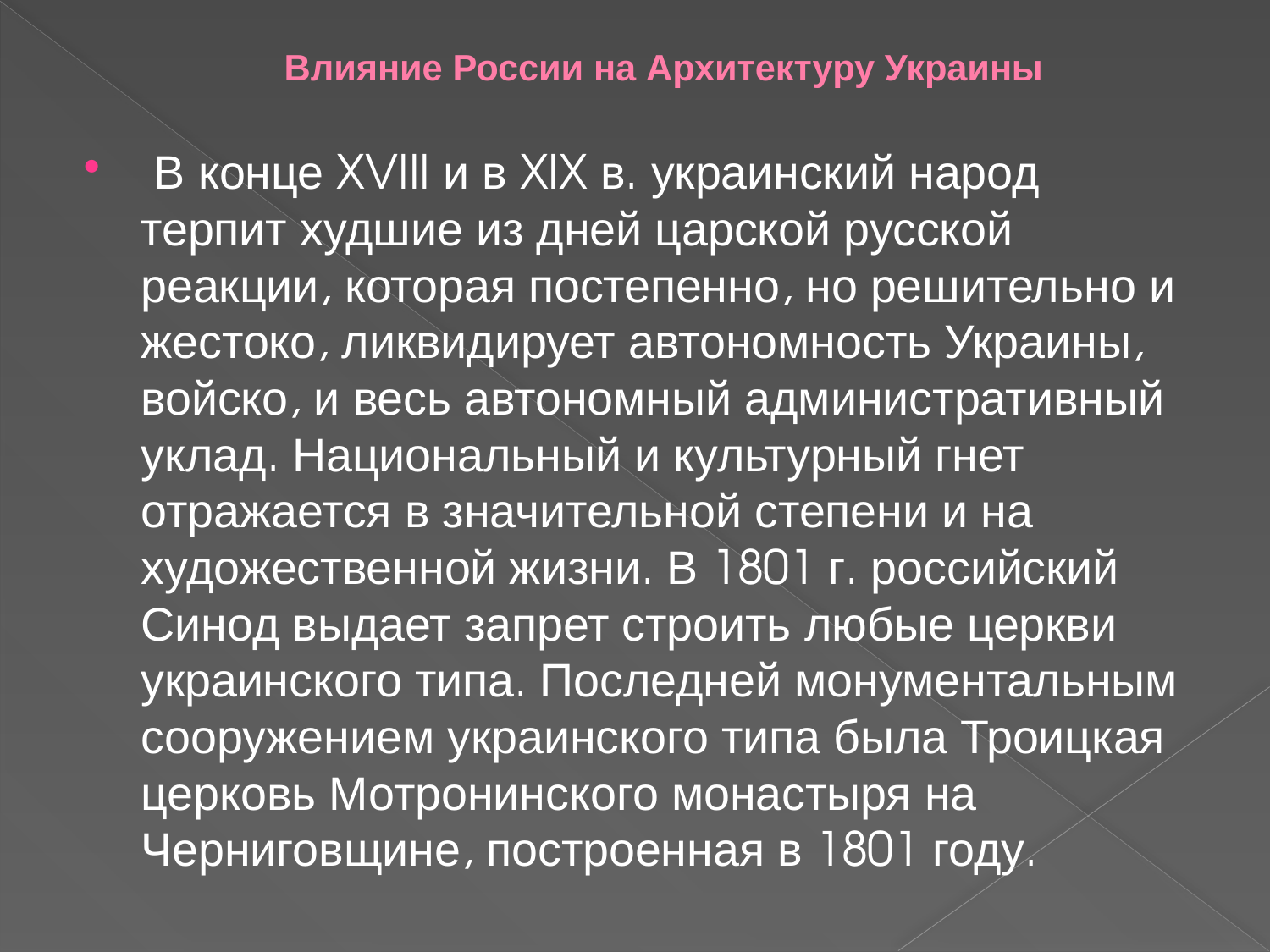

# Влияние России на Архитектуру Украины
 В конце XVIII и в XIX в. украинский народ терпит худшие из дней царской русской реакции, которая постепенно, но решительно и жестоко, ликвидирует автономность Украины,  войско, и весь автономный административный уклад. Национальный и культурный гнет отражается в значительной степени и на художественной жизни. В 1801 г. российский Синод выдает запрет строить любые церкви украинского типа. Последней монументальным сооружением украинского типа была Троицкая церковь Мотронинского монастыря на Черниговщине, построенная в 1801 году.